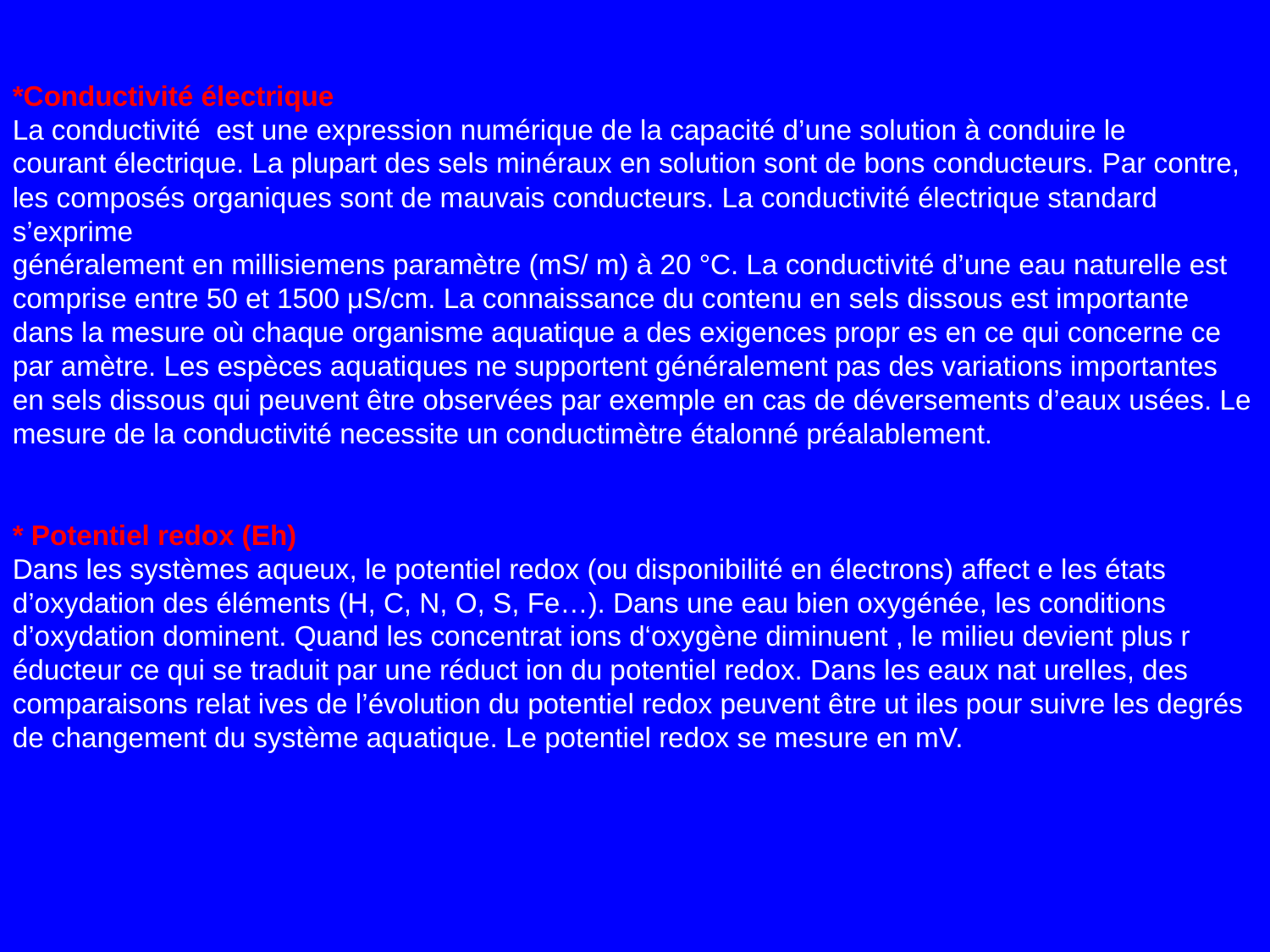

*Conductivité électrique
La conductivité  est une expression numérique de la capacité d’une solution à conduire le
courant électrique. La plupart des sels minéraux en solution sont de bons conducteurs. Par contre, les composés organiques sont de mauvais conducteurs. La conductivité électrique standard s’exprime
généralement en millisiemens paramètre (mS/ m) à 20 °C. La conductivité d’une eau naturelle est comprise entre 50 et 1500 μS/cm. La connaissance du contenu en sels dissous est importante dans la mesure où chaque organisme aquatique a des exigences propr es en ce qui concerne ce par amètre. Les espèces aquatiques ne supportent généralement pas des variations importantes en sels dissous qui peuvent être observées par exemple en cas de déversements d’eaux usées. Le mesure de la conductivité necessite un conductimètre étalonné préalablement.

* Potentiel redox (Eh)
Dans les systèmes aqueux, le potentiel redox (ou disponibilité en électrons) affect e les états d’oxydation des éléments (H, C, N, O, S, Fe…). Dans une eau bien oxygénée, les conditions d’oxydation dominent. Quand les concentrat ions d‘oxygène diminuent , le milieu devient plus r éducteur ce qui se traduit par une réduct ion du potentiel redox. Dans les eaux nat urelles, des comparaisons relat ives de l’évolution du potentiel redox peuvent être ut iles pour suivre les degrés de changement du système aquatique. Le potentiel redox se mesure en mV.